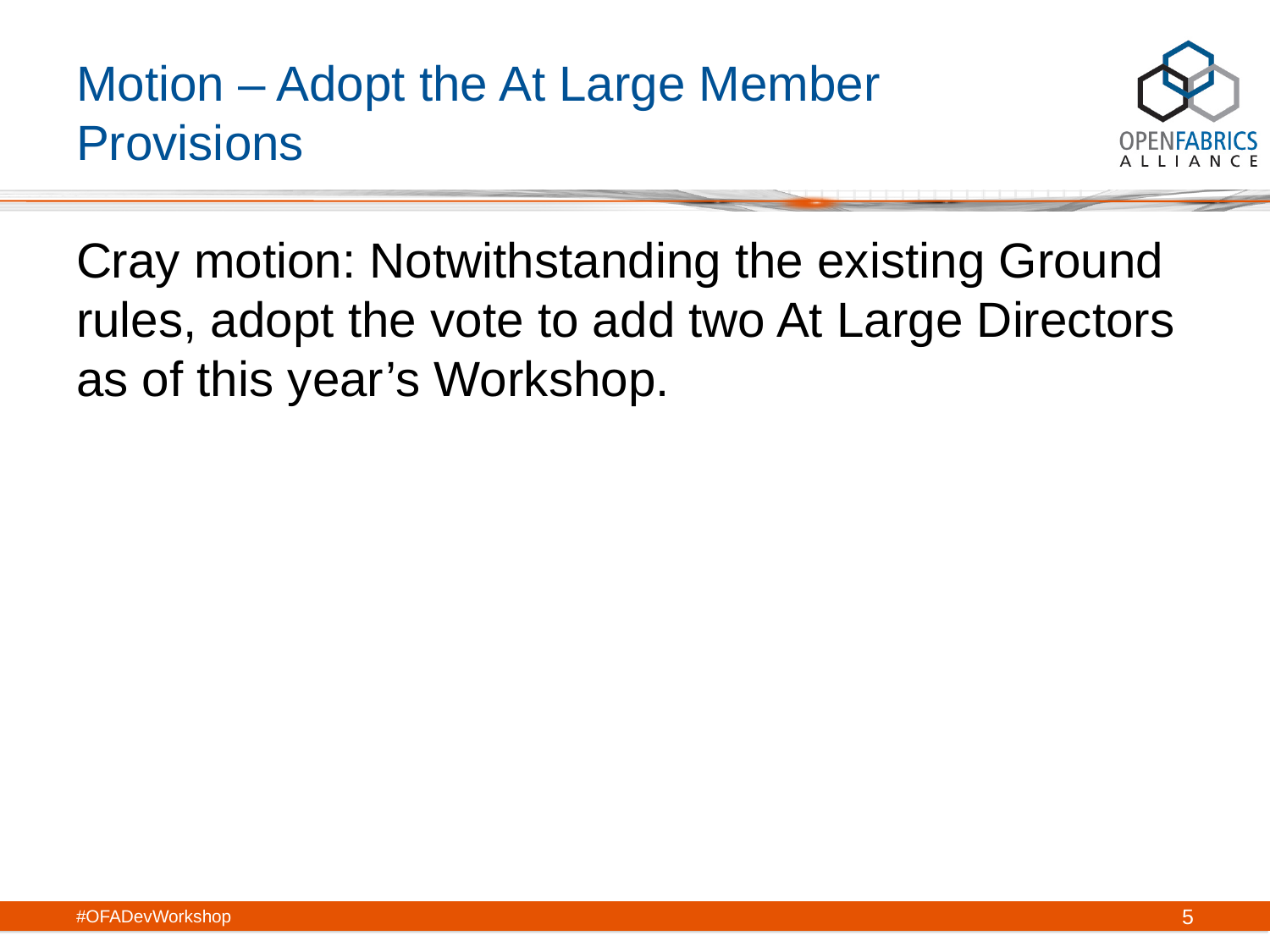

# Motion – Adopt the At Large Member Provisions
Cray motion: Notwithstanding the existing Ground rules, adopt the vote to add two At Large Directors as of this year’s Workshop.
#OFADevWorkshop
5